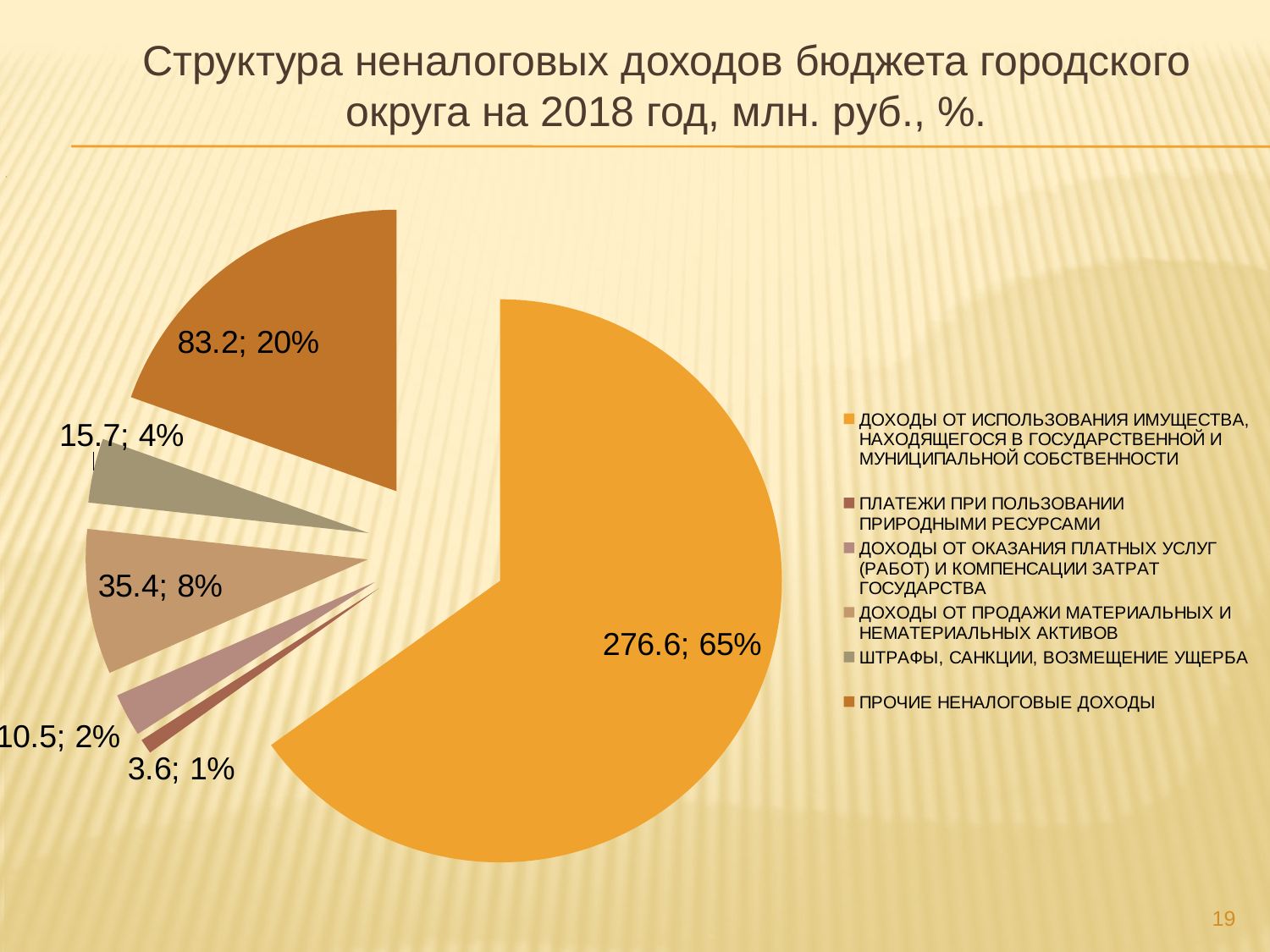

# Структура неналоговых доходов бюджета городского округа на 2018 год, млн. руб., %.

### Chart

| Category | 2017 г. |
|---|---|
| ДОХОДЫ ОТ ИСПОЛЬЗОВАНИЯ ИМУЩЕСТВА, НАХОДЯЩЕГОСЯ В ГОСУДАРСТВЕННОЙ И МУНИЦИПАЛЬНОЙ СОБСТВЕННОСТИ                     | 276.6 |
| ПЛАТЕЖИ ПРИ ПОЛЬЗОВАНИИ ПРИРОДНЫМИ РЕСУРСАМИ                     | 3.6 |
| ДОХОДЫ ОТ ОКАЗАНИЯ ПЛАТНЫХ УСЛУГ (РАБОТ) И КОМПЕНСАЦИИ ЗАТРАТ ГОСУДАРСТВА                     | 10.5 |
| ДОХОДЫ ОТ ПРОДАЖИ МАТЕРИАЛЬНЫХ И НЕМАТЕРИАЛЬНЫХ АКТИВОВ                     | 35.4 |
| ШТРАФЫ, САНКЦИИ, ВОЗМЕЩЕНИЕ УЩЕРБА                     | 15.7 |
| ПРОЧИЕ НЕНАЛОГОВЫЕ ДОХОДЫ                     | 83.2 |
19